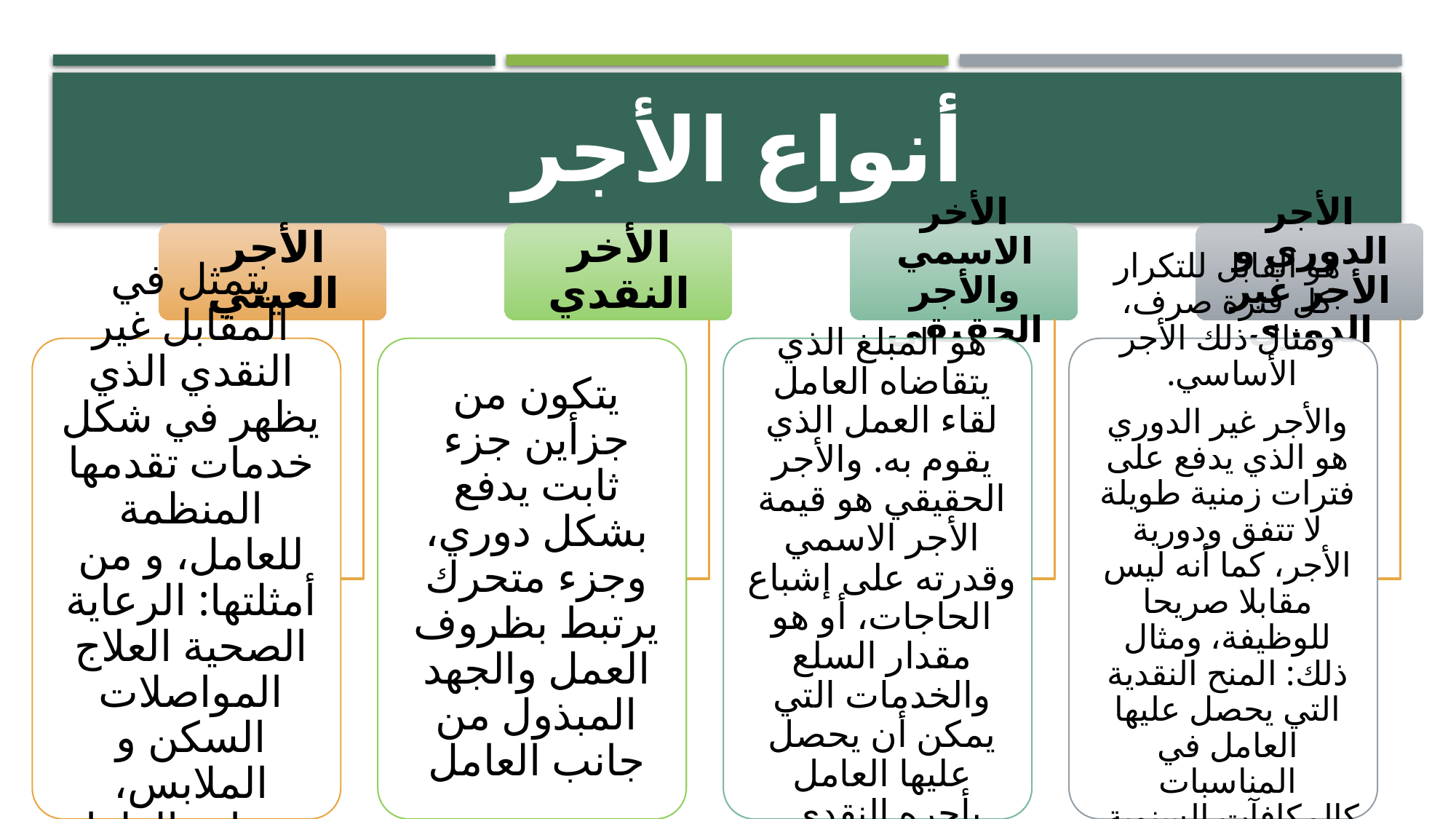

# أنواع الأجر
الأجر الدوري و الأجر غير الدوري
هو القابل للتكرار كل فترة صرف، ومثال ذلك الأجر الأساسي.
والأجر غير الدوري هو الذي يدفع على فترات زمنية طويلة لا تتفق ودورية الأجر، كما أنه ليس مقابلا صريحا للوظيفة، ومثال ذلك: المنح النقدية التي يحصل عليها العامل في المناسبات كالمكافآت السنوية، ومنح الأعياد، وما في حكمها.
الأخر الاسمي والأجر الحقيقي
هو المبلغ الذي يتقاضاه العامل لقاء العمل الذي يقوم به. والأجر الحقيقي هو قيمة الأجر الاسمي وقدرته على إشباع الحاجات، أو هو مقدار السلع والخدمات التي يمكن أن يحصل عليها العامل بأجره النقدي.
الأخر النقدي
يتكون من جزأين جزء ثابت يدفع بشكل دوري، وجزء متحرك يرتبط بظروف العمل والجهد المبذول من جانب العامل
الأجر العيني
يتمثل في المقابل غير النقدي الذي يظهر في شكل خدمات تقدمها المنظمة للعامل، و من أمثلتها: الرعاية الصحية العلاج المواصلات السكن و الملابس، ووجبات الطعام أثناء العمل.